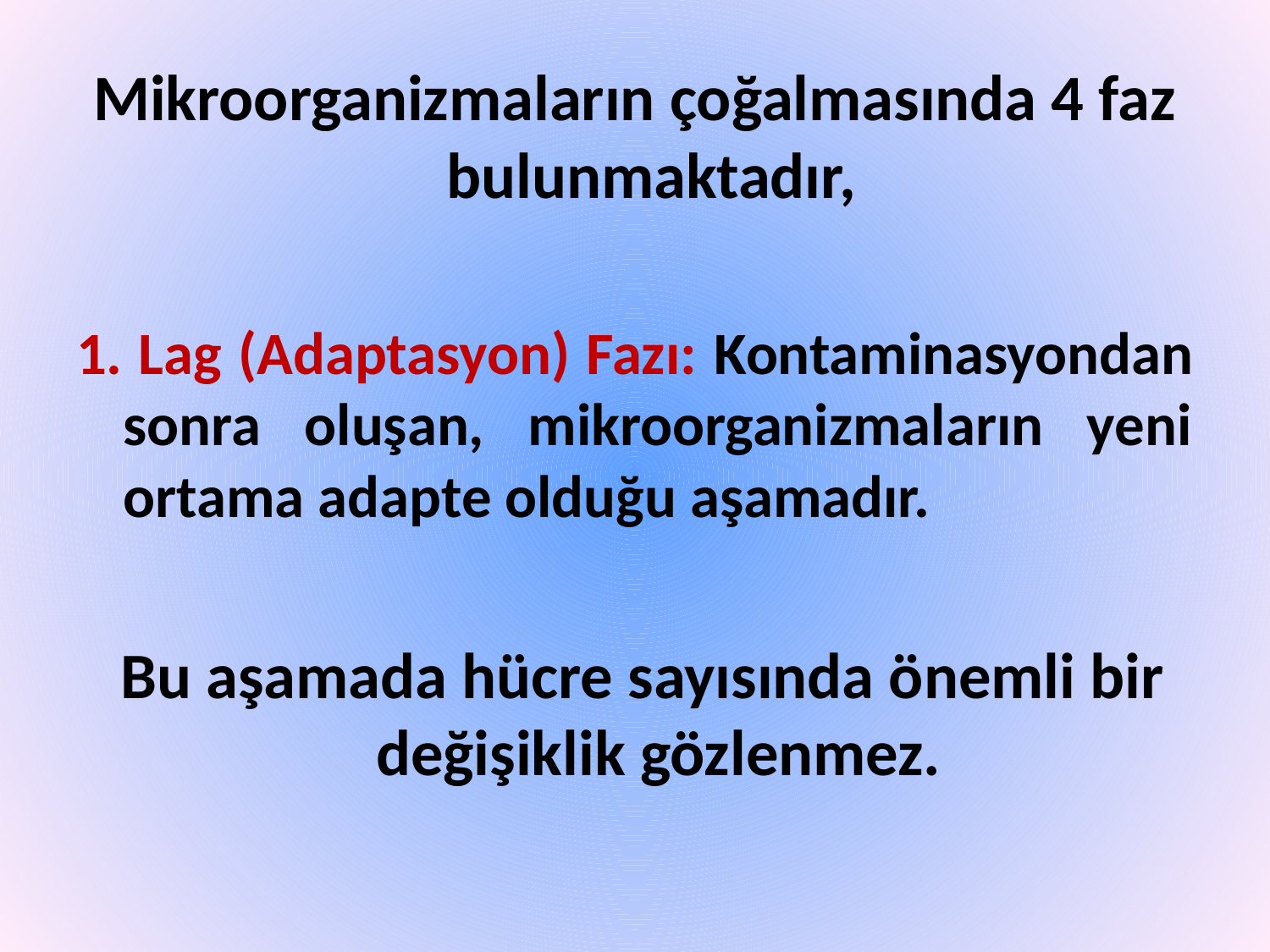

Mikroorganizmaların çoğalmasında 4 faz bulunmaktadır,

1. Lag (Adaptasyon) Fazı: Kontaminasyondan sonra oluşan, mikroorganizmaların yeni ortama adapte olduğu aşamadır.

 Bu aşamada hücre sayısında önemli bir değişiklik gözlenmez.